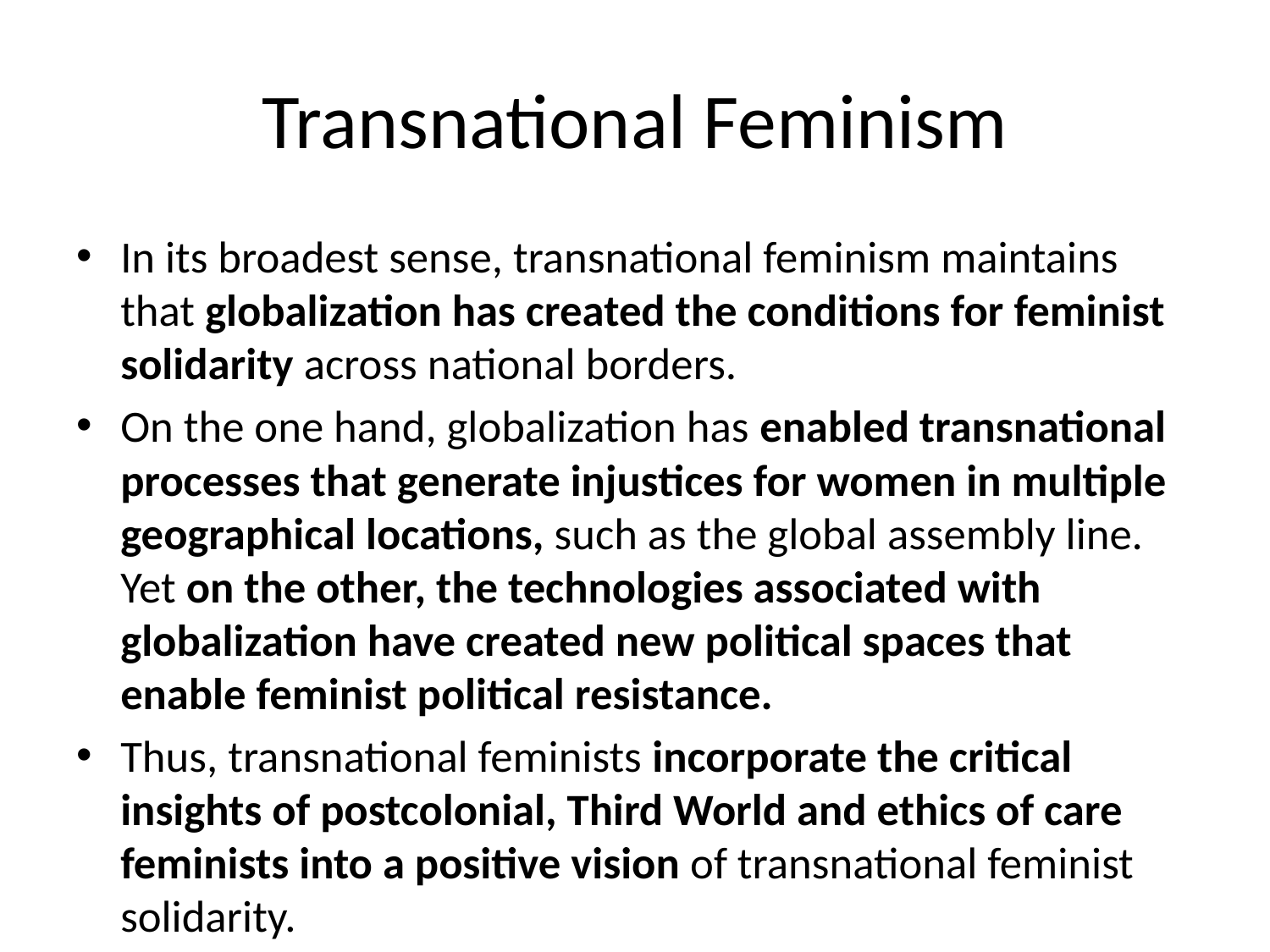

# Transnational Feminism
In its broadest sense, transnational feminism maintains that globalization has created the conditions for feminist solidarity across national borders.
On the one hand, globalization has enabled transnational processes that generate injustices for women in multiple geographical locations, such as the global assembly line. Yet on the other, the technologies associated with globalization have created new political spaces that enable feminist political resistance.
Thus, transnational feminists incorporate the critical insights of postcolonial, Third World and ethics of care feminists into a positive vision of transnational feminist solidarity.